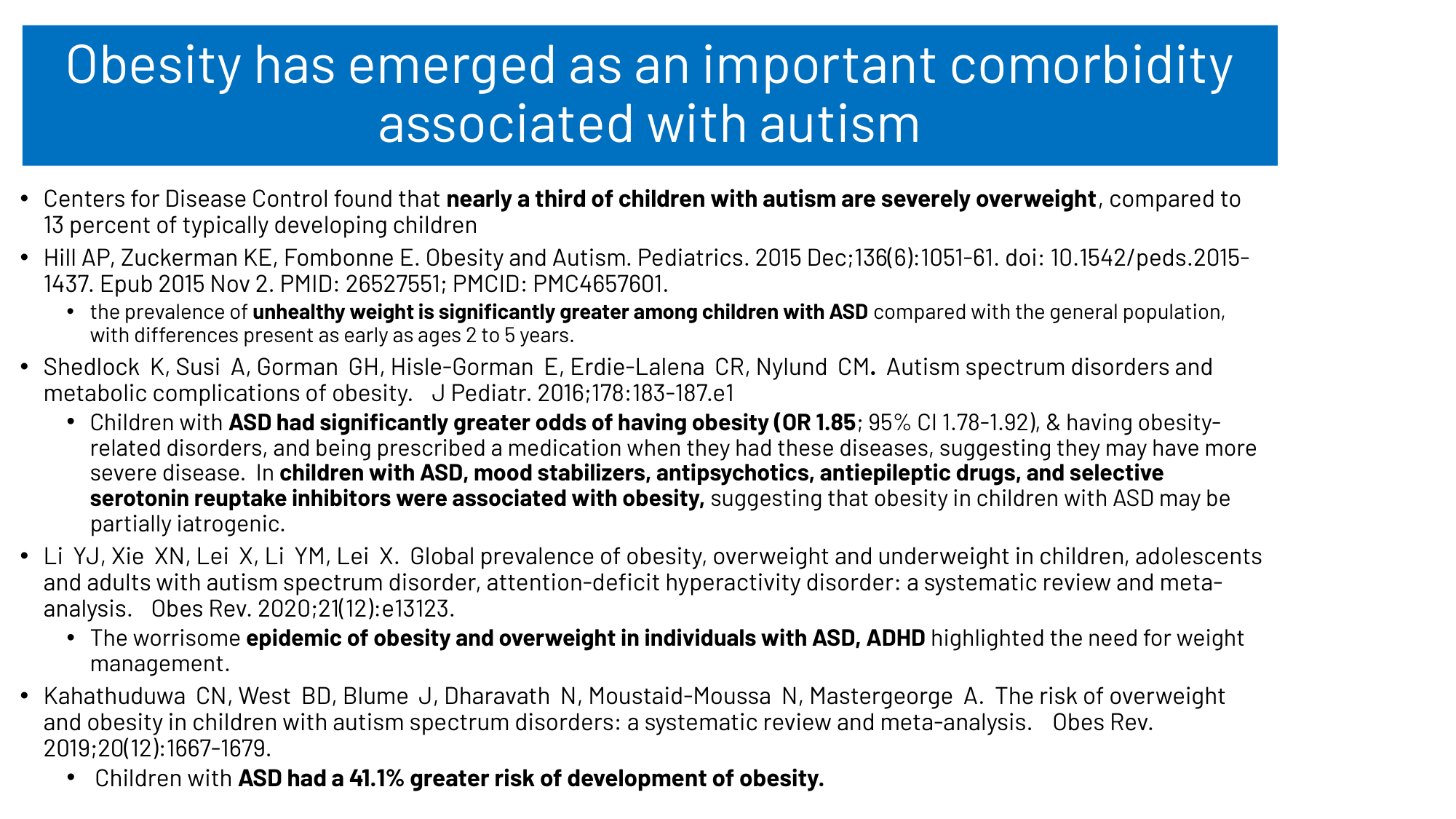

# Obesity has emerged as an important comorbidity associated with autism
Centers for Disease Control found that nearly a third of children with autism are severely overweight, compared to 13 percent of typically developing children
Hill AP, Zuckerman KE, Fombonne E. Obesity and Autism. Pediatrics. 2015 Dec;136(6):1051-61. doi: 10.1542/peds.2015-1437. Epub 2015 Nov 2. PMID: 26527551; PMCID: PMC4657601.
the prevalence of unhealthy weight is significantly greater among children with ASD compared with the general population, with differences present as early as ages 2 to 5 years.
Shedlock  K﻿, Susi  A﻿, Gorman  GH﻿, Hisle-Gorman  E﻿, Erdie-Lalena  CR﻿, Nylund  CM﻿.  Autism spectrum disorders and metabolic complications of obesity. ﻿  J Pediatr. 2016;178:183-187.e1
Children with ASD had significantly greater odds of having obesity (OR 1.85; 95% CI 1.78-1.92), & having obesity-related disorders, and being prescribed a medication when they had these diseases, suggesting they may have more severe disease.  In children with ASD, mood stabilizers, antipsychotics, antiepileptic drugs, and selective serotonin reuptake inhibitors were associated with obesity, suggesting that obesity in children with ASD may be partially iatrogenic.
Li  YJ﻿, Xie  XN﻿, Lei  X﻿, Li  YM﻿, Lei  X﻿.  Global prevalence of obesity, overweight and underweight in children, adolescents and adults with autism spectrum disorder, attention-deficit hyperactivity disorder: a systematic review and meta-analysis. ﻿  Obes Rev. 2020;21(12):e13123.
The worrisome epidemic of obesity and overweight in individuals with ASD, ADHD highlighted the need for weight management.
Kahathuduwa  CN﻿, West  BD﻿, Blume  J﻿, Dharavath  N﻿, Moustaid-Moussa  N﻿, Mastergeorge  A﻿.  The risk of overweight and obesity in children with autism spectrum disorders: a systematic review and meta-analysis. ﻿  Obes Rev. 2019;20(12):1667-1679.
 Children with ASD had a 41.1% greater risk of development of obesity.